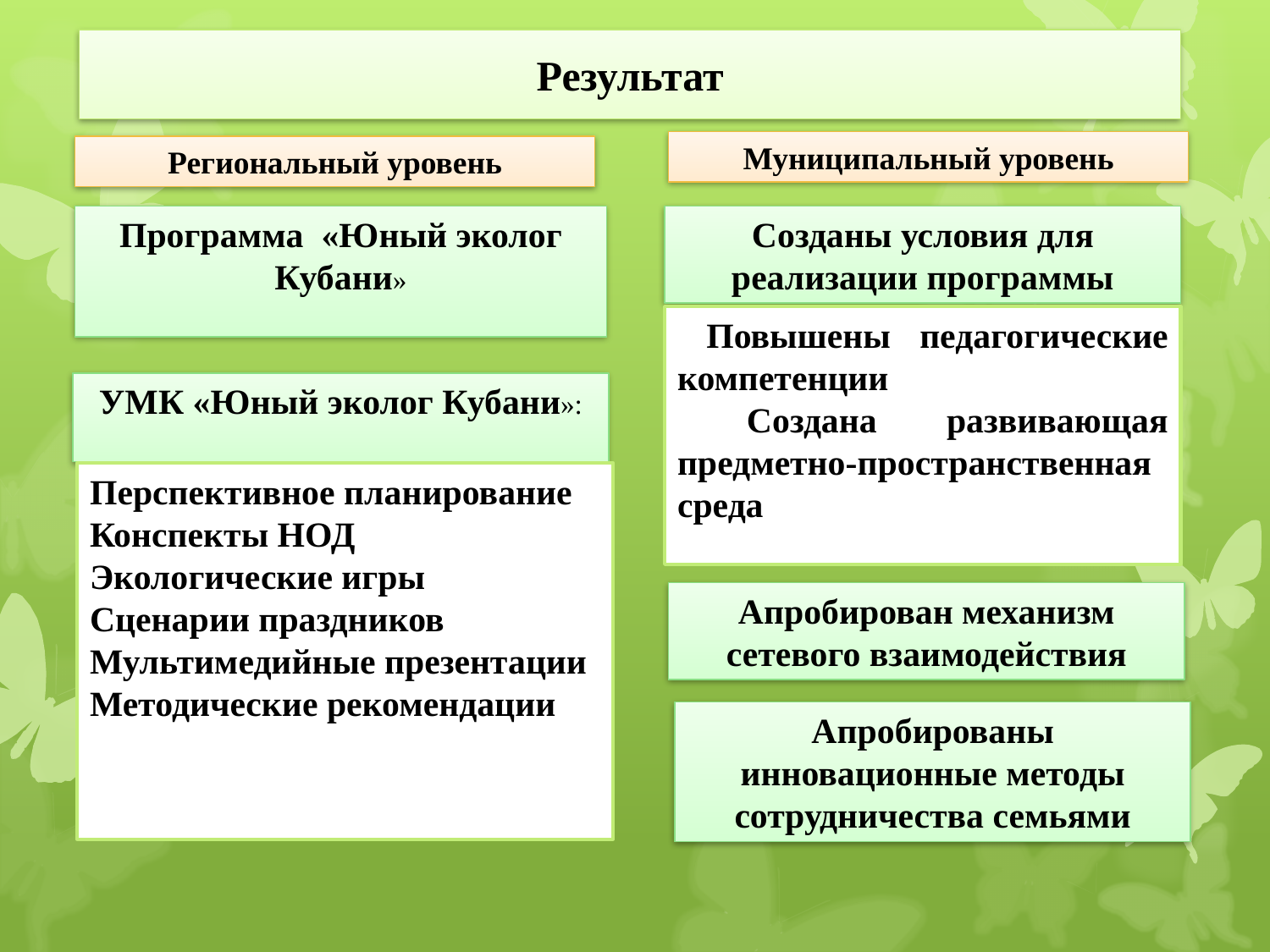

# Результат
Муниципальный уровень
Региональный уровень
Программа  «Юный эколог Кубани»

Созданы условия для реализации программы
 Повышены педагогические компетенции
 Создана развивающая предметно-пространственная среда

УМК «Юный эколог Кубани»:

Перспективное планирование
Конспекты НОД
Экологические игры
Сценарии праздников
Мультимедийные презентации
Методические рекомендации

Апробирован механизм сетевого взаимодействия
Апробированы инновационные методы сотрудничества семьями